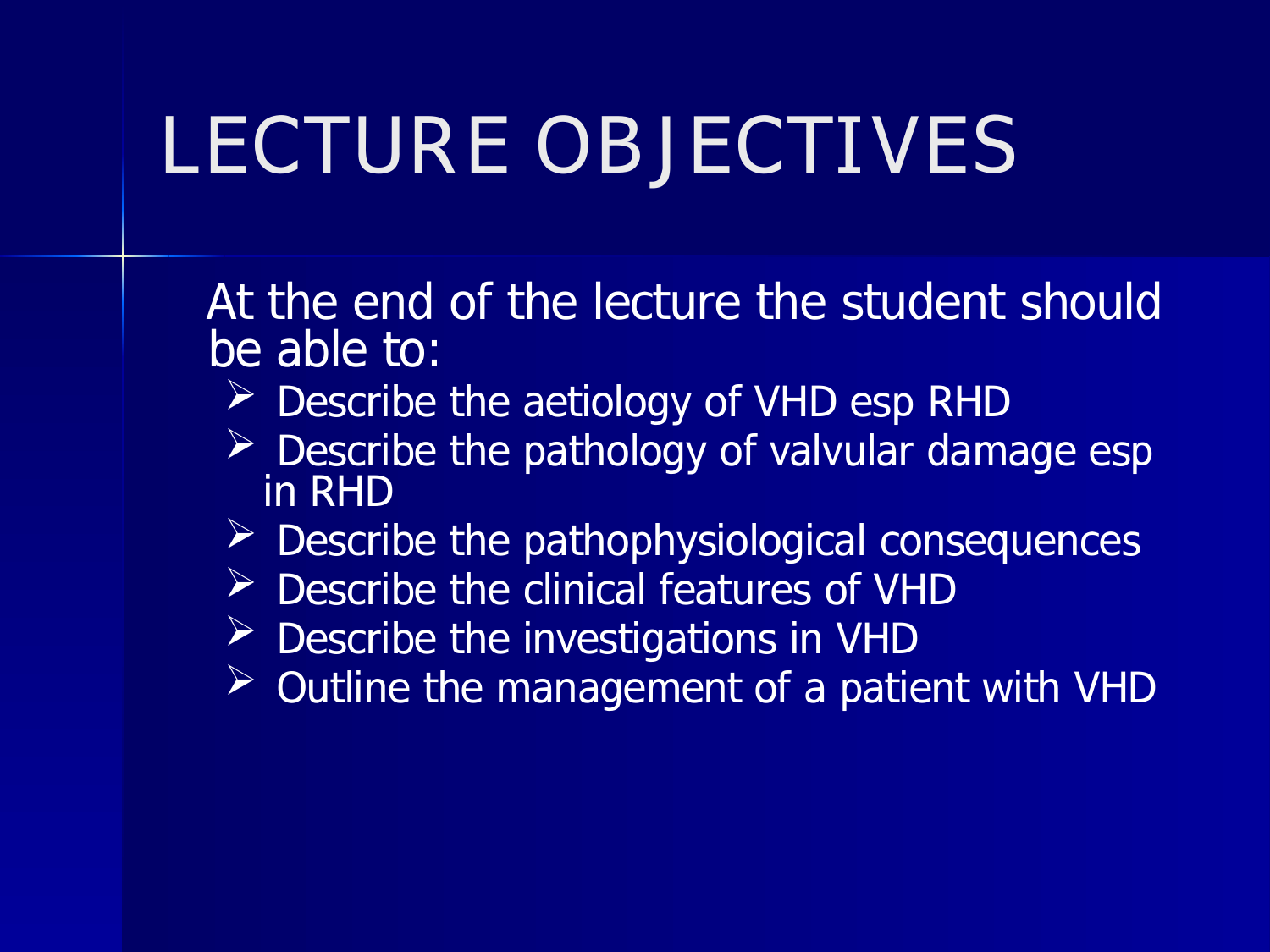

# LECTURE OBJECTIVES
   At the end of the lecture the student should be able to:
 Describe the aetiology of VHD esp RHD
 Describe the pathology of valvular damage esp in RHD
 Describe the pathophysiological consequences
 Describe the clinical features of VHD
 Describe the investigations in VHD
 Outline the management of a patient with VHD